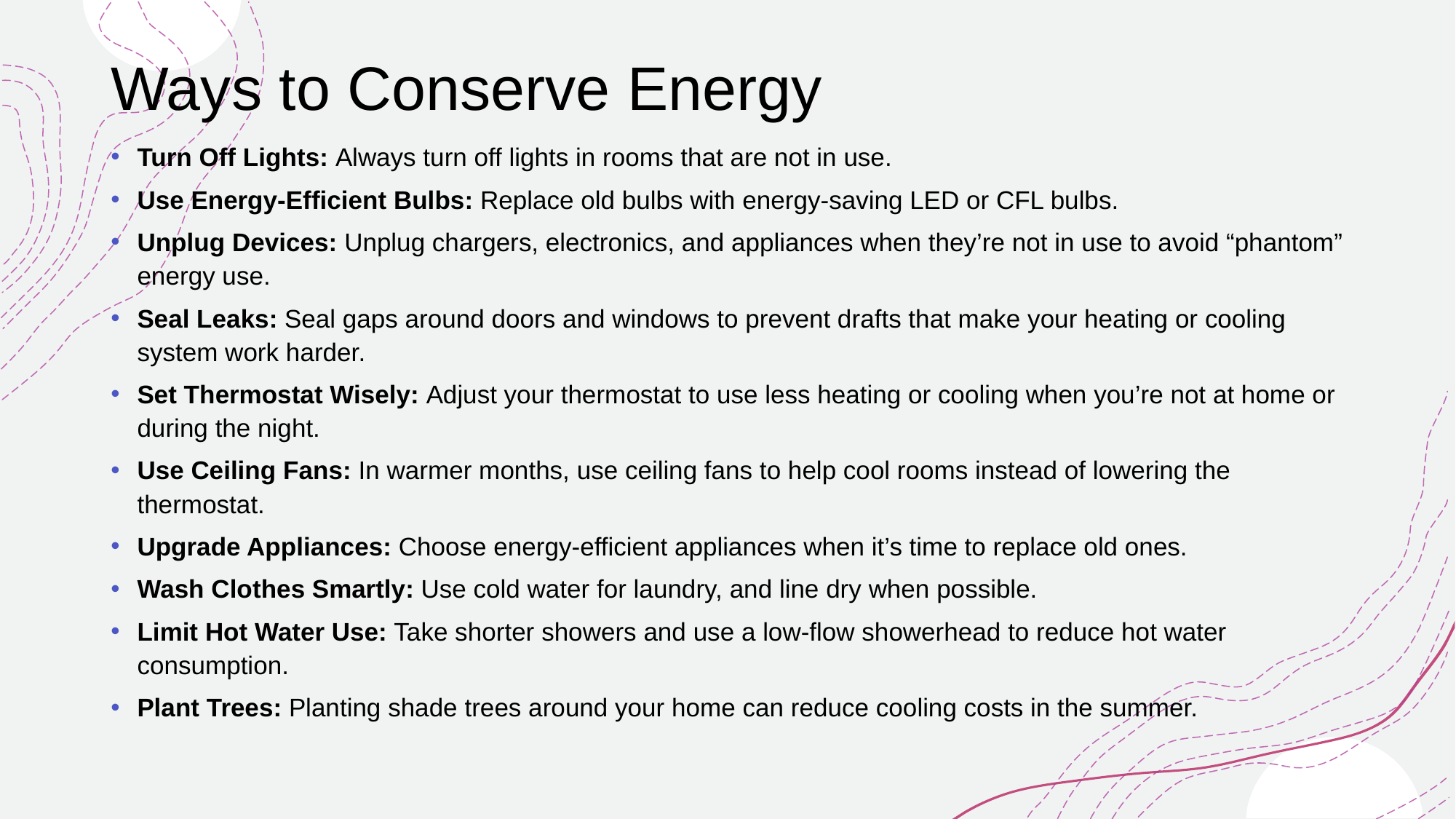

# Ways to Conserve Energy
Turn Off Lights: Always turn off lights in rooms that are not in use.
Use Energy-Efficient Bulbs: Replace old bulbs with energy-saving LED or CFL bulbs.
Unplug Devices: Unplug chargers, electronics, and appliances when they’re not in use to avoid “phantom” energy use.
Seal Leaks: Seal gaps around doors and windows to prevent drafts that make your heating or cooling system work harder.
Set Thermostat Wisely: Adjust your thermostat to use less heating or cooling when you’re not at home or during the night.
Use Ceiling Fans: In warmer months, use ceiling fans to help cool rooms instead of lowering the thermostat.
Upgrade Appliances: Choose energy-efficient appliances when it’s time to replace old ones.
Wash Clothes Smartly: Use cold water for laundry, and line dry when possible.
Limit Hot Water Use: Take shorter showers and use a low-flow showerhead to reduce hot water consumption.
Plant Trees: Planting shade trees around your home can reduce cooling costs in the summer.